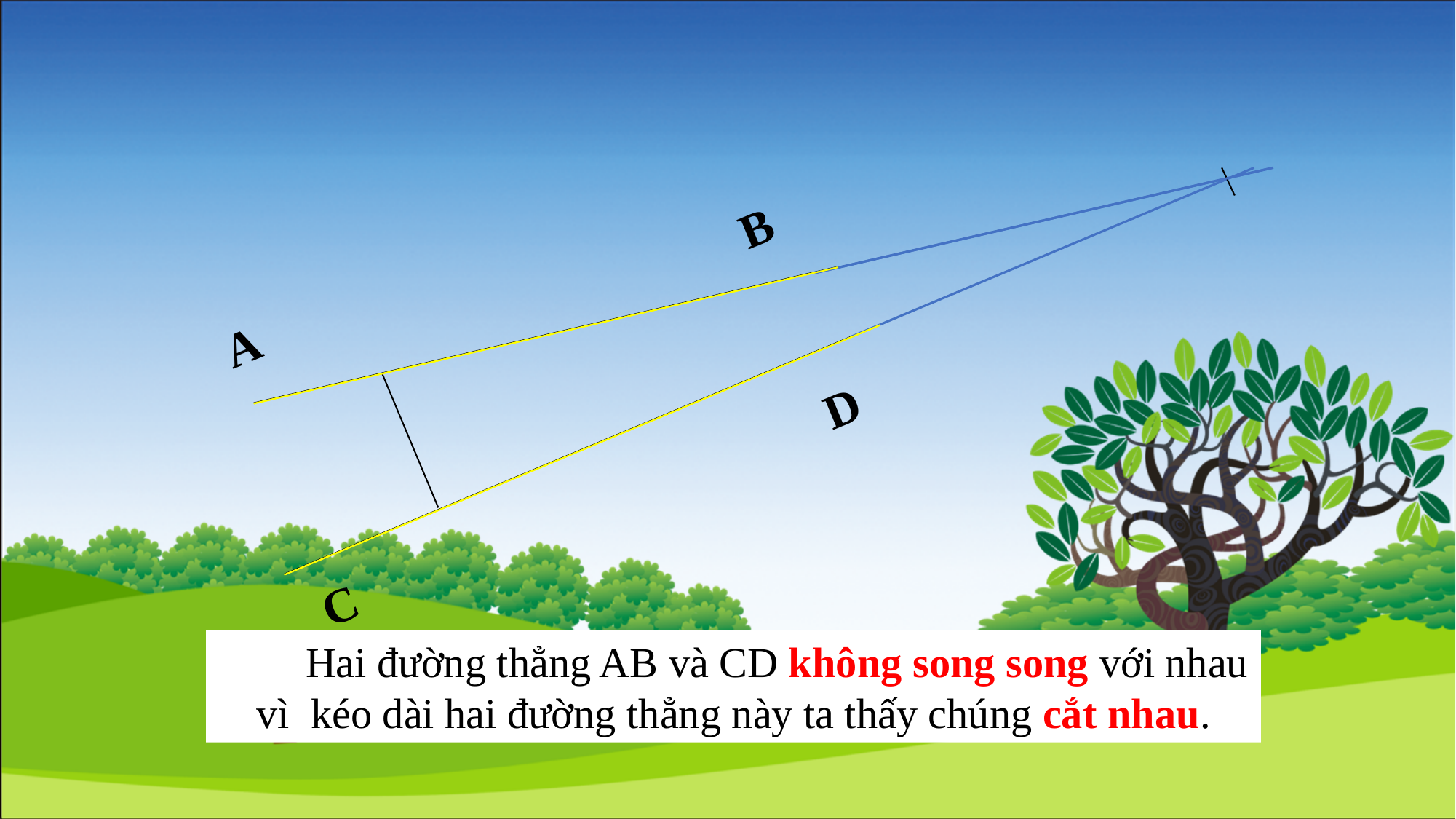

B

A

D

C
         Hai đường thẳng AB và CD không song song với nhau vì  kéo dài hai đường thẳng này ta thấy chúng cắt nhau.